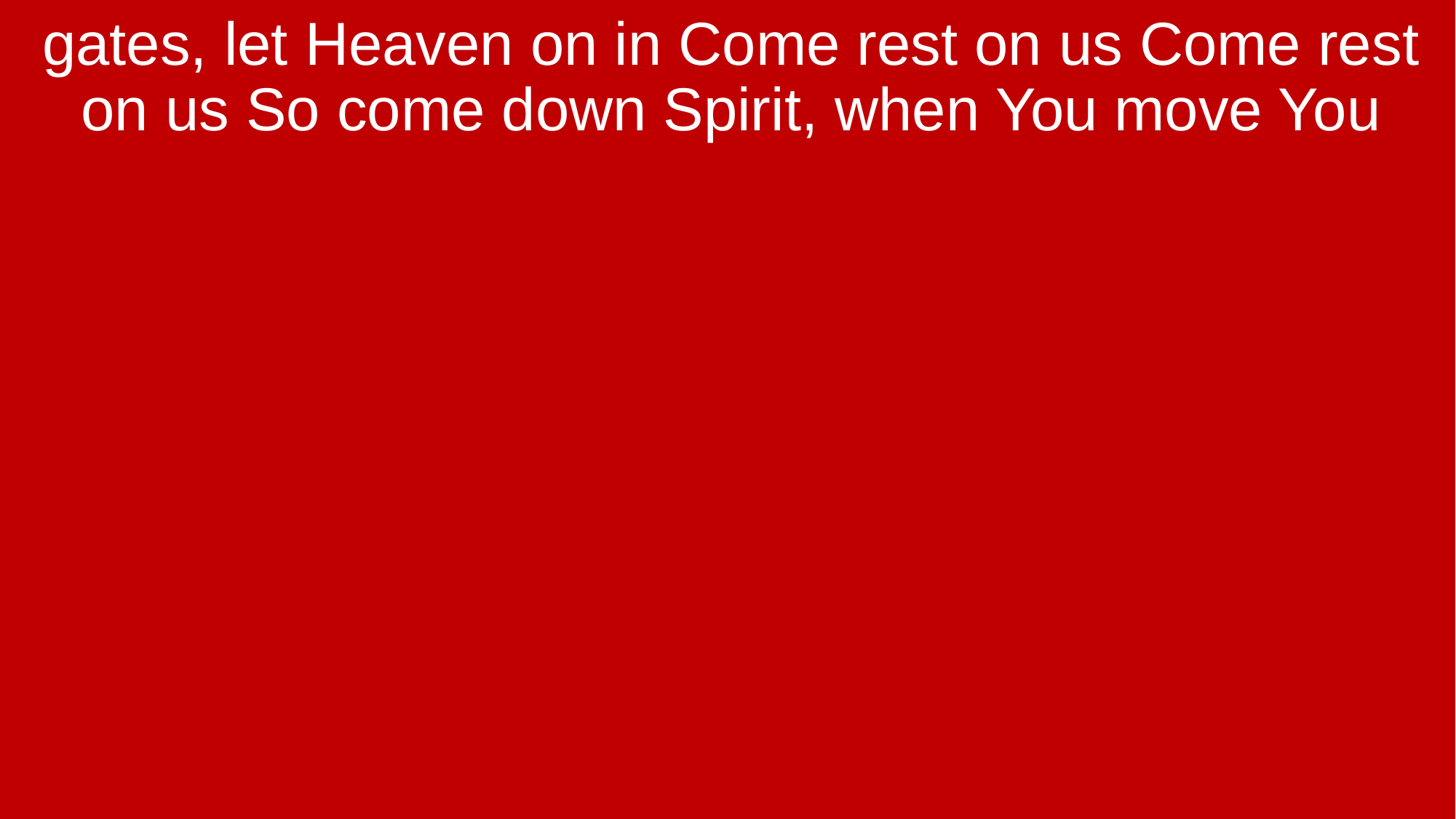

gates, let Heaven on in Come rest on us Come rest on us So come down Spirit, when You move You